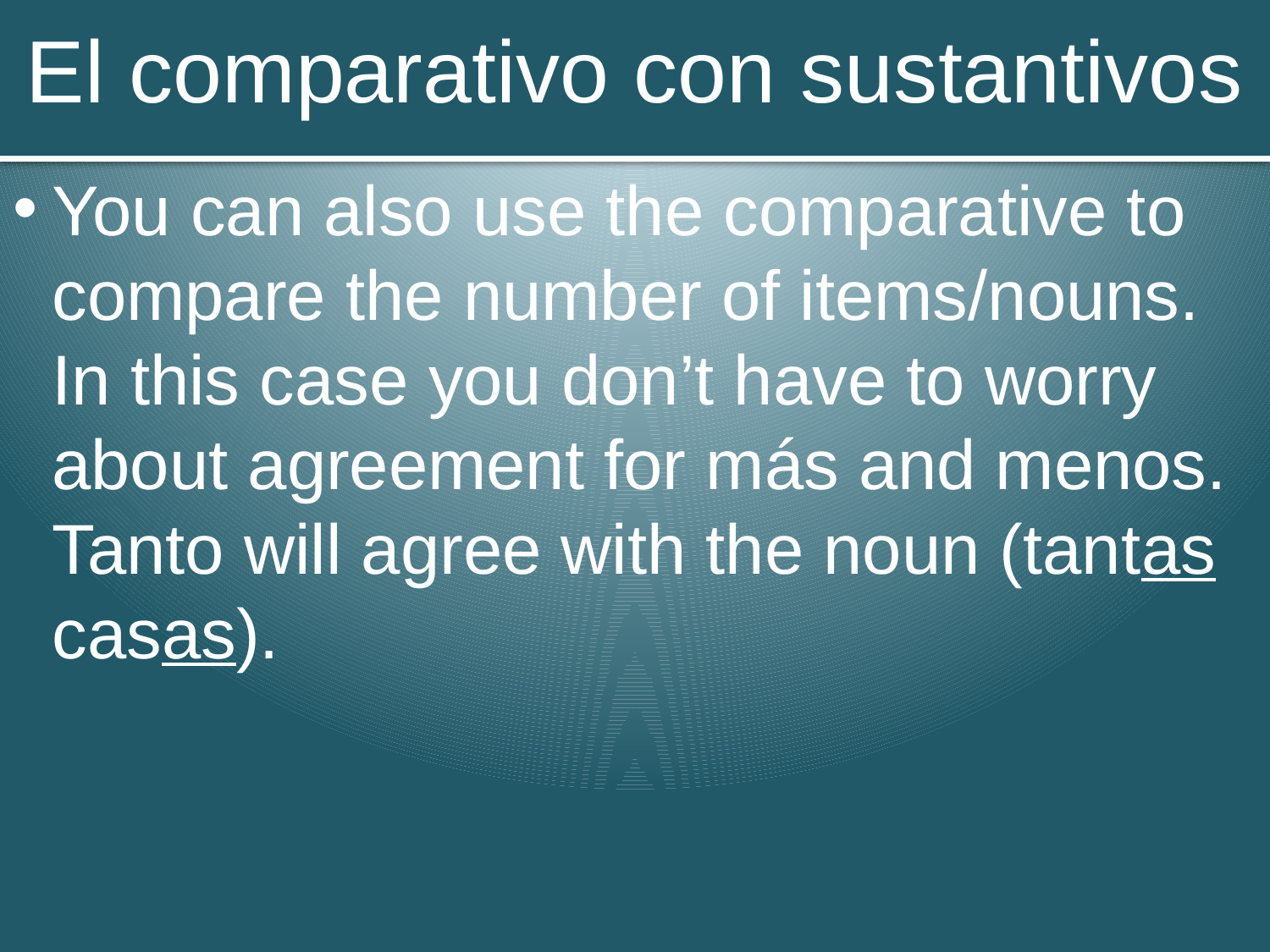

# El comparativo con sustantivos
You can also use the comparative to compare the number of items/nouns. In this case you don’t have to worry about agreement for más and menos. Tanto will agree with the noun (tantas casas).